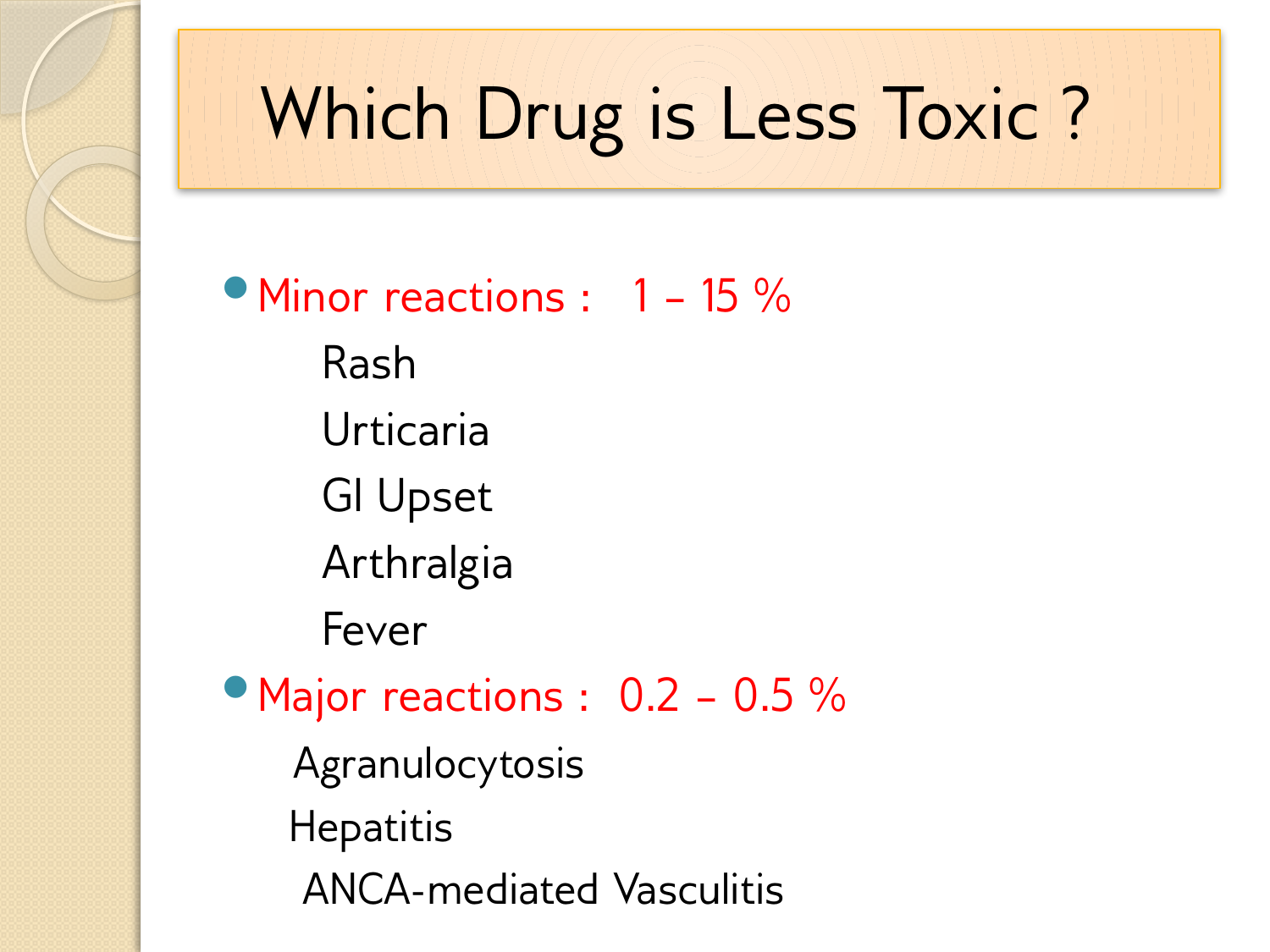

# Which Drug is Less Toxic ?
Minor reactions :   1 – 15 %
       Rash
       Urticaria
       GI Upset
       Arthralgia
       Fever
Major reactions :  0.2 – 0.5 %
     Agranulocytosis
     Hepatitis
      ANCA-mediated Vasculitis